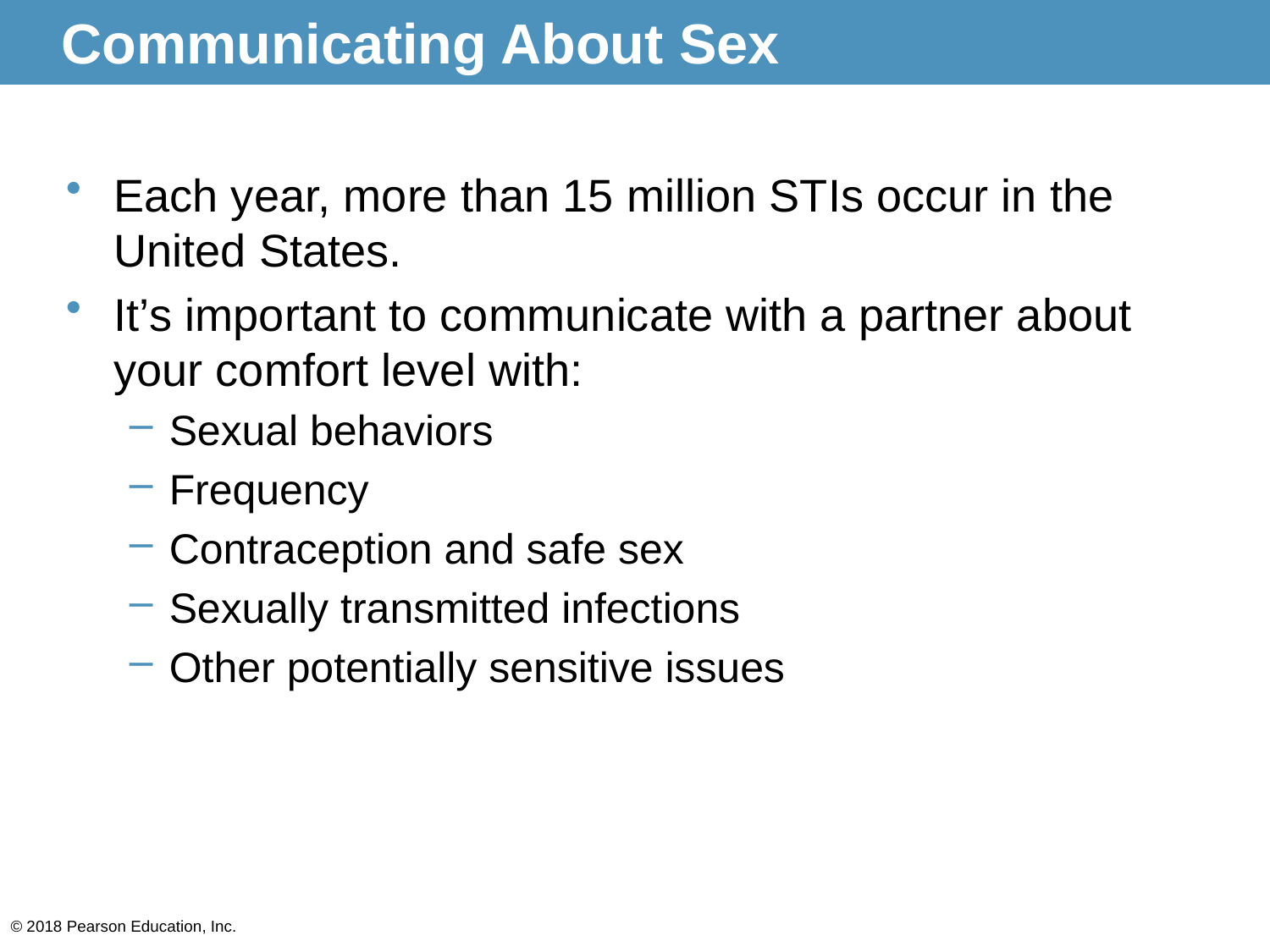

# Communicating About Sex
Each year, more than 15 million STIs occur in the United States.
It’s important to communicate with a partner about your comfort level with:
Sexual behaviors
Frequency
Contraception and safe sex
Sexually transmitted infections
Other potentially sensitive issues